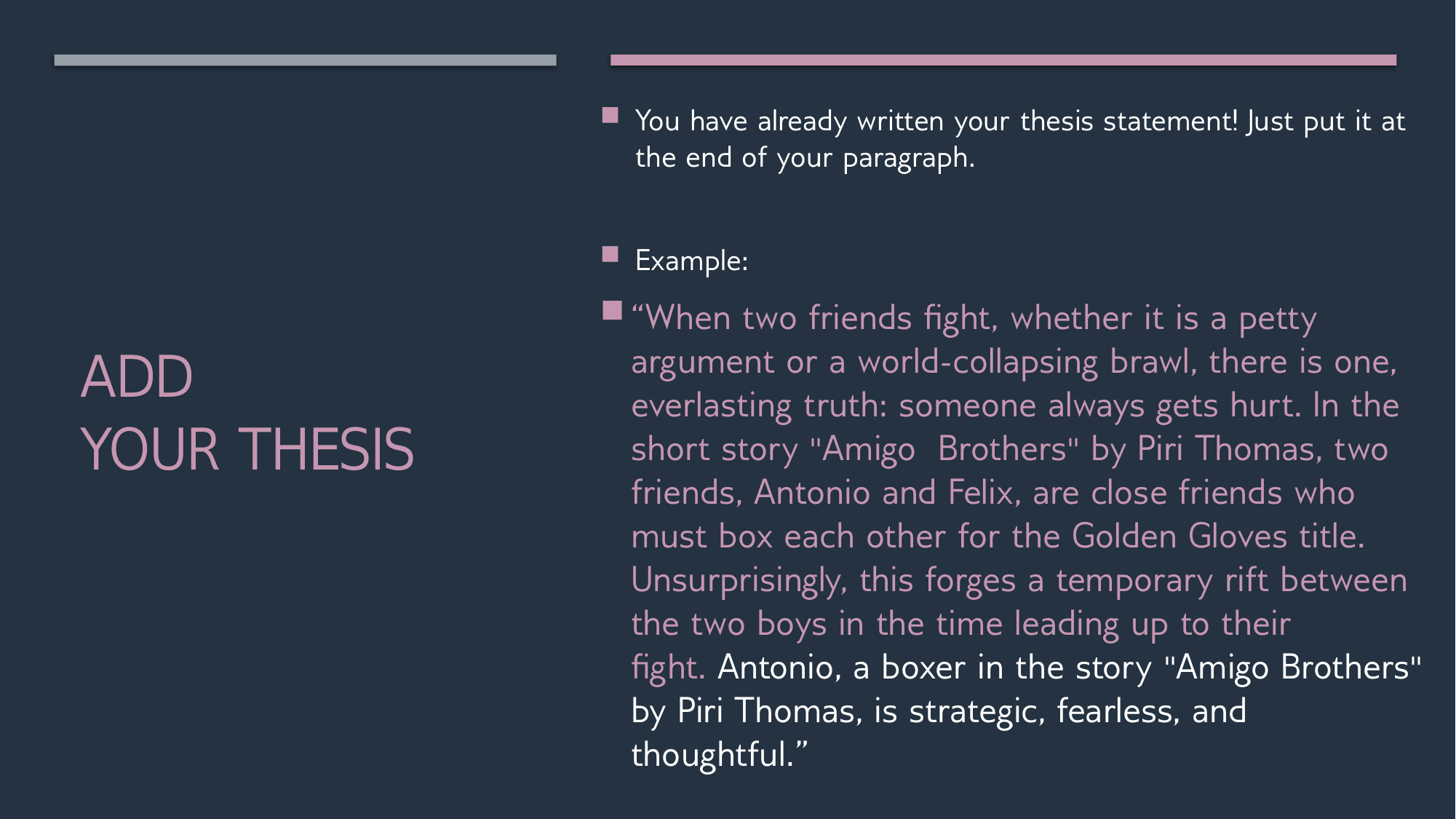

You have already written your thesis statement! Just put it at the end of your paragraph.

Example:
“When two friends fight, whether it is a petty argument or a world-collapsing brawl, there is one, everlasting truth: someone always gets hurt. In the short story "Amigo  Brothers" by Piri Thomas, two friends, Antonio and Felix, are close friends who must box each other for the Golden Gloves title. Unsurprisingly, this forges a temporary rift between the two boys in the time leading up to their fight. Antonio, a boxer in the story "Amigo Brothers" by Piri Thomas, is strategic, fearless, and thoughtful.”
# Add your Thesis